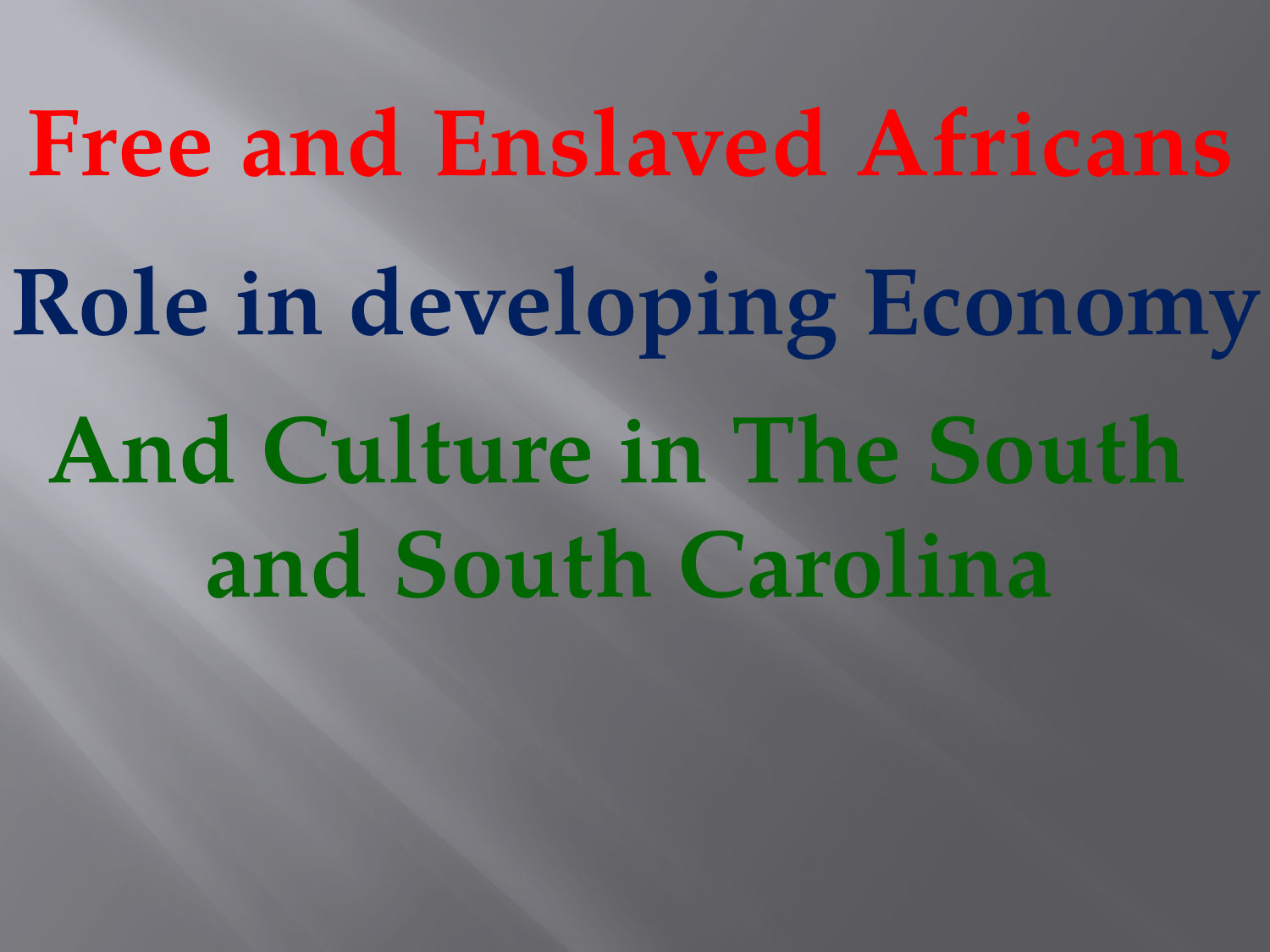

Free and Enslaved Africans
Role in developing Economy
And Culture in The South
and South Carolina